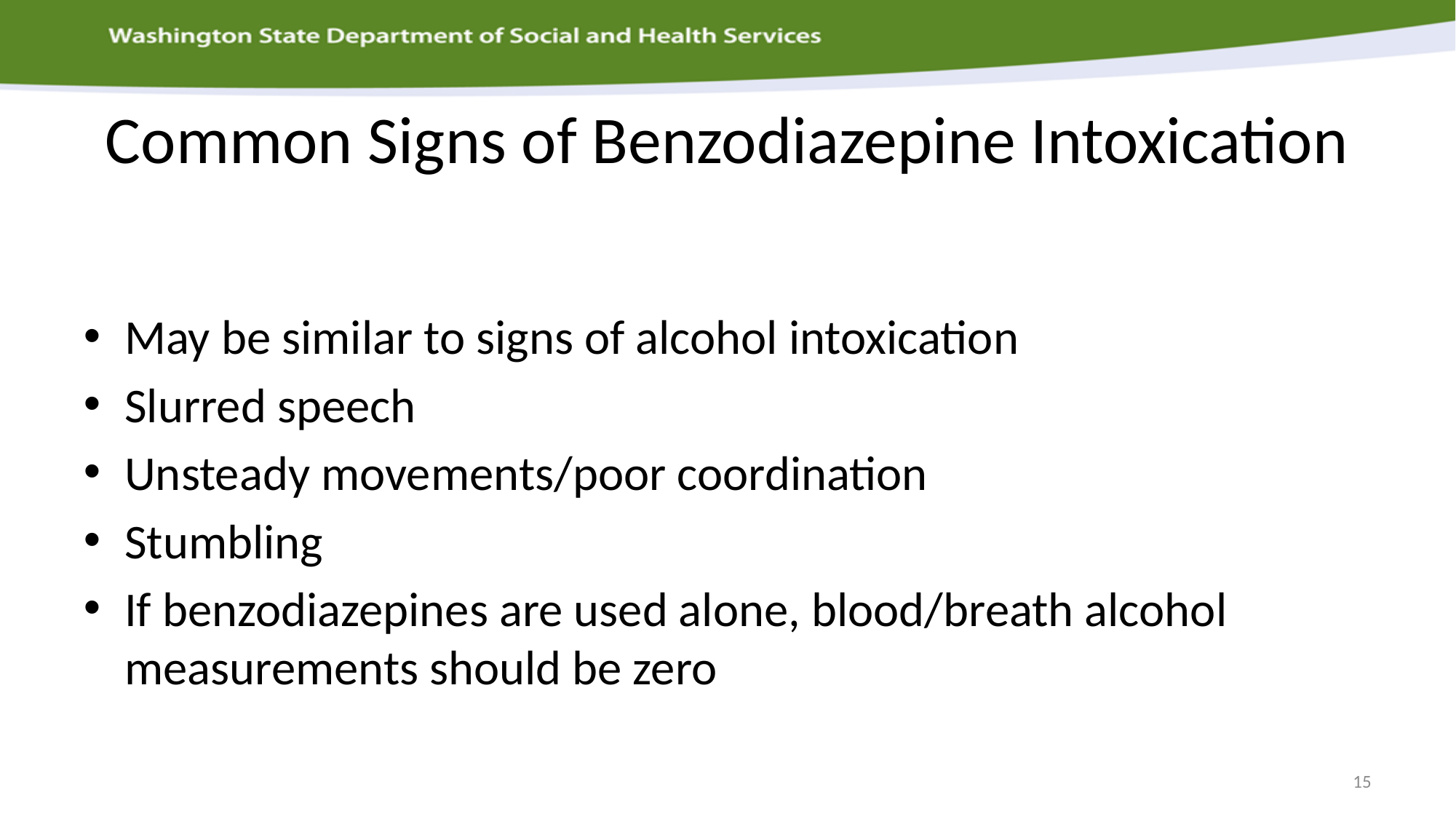

# Common Signs of Benzodiazepine Intoxication
May be similar to signs of alcohol intoxication
Slurred speech
Unsteady movements/poor coordination
Stumbling
If benzodiazepines are used alone, blood/breath alcohol measurements should be zero
15